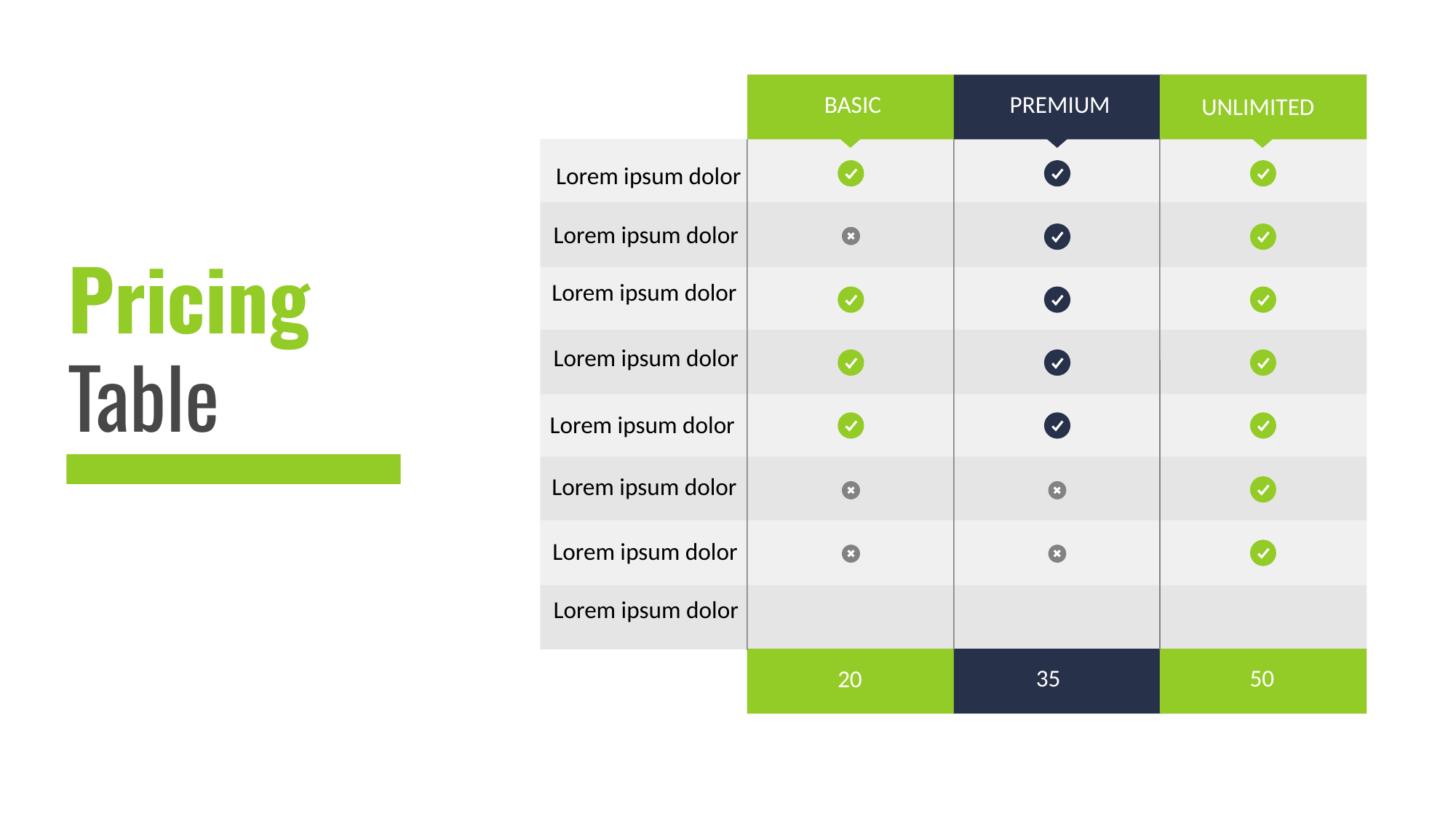

BASIC
PREMIUM
UNLIMITED
Lorem ipsum dolor
Lorem ipsum dolor
Pricing
Table
Lorem ipsum dolor
Lorem ipsum dolor
Lorem ipsum dolor

Lorem ipsum dolor
Lorem ipsum dolor
Lorem ipsum dolor
35
50
20